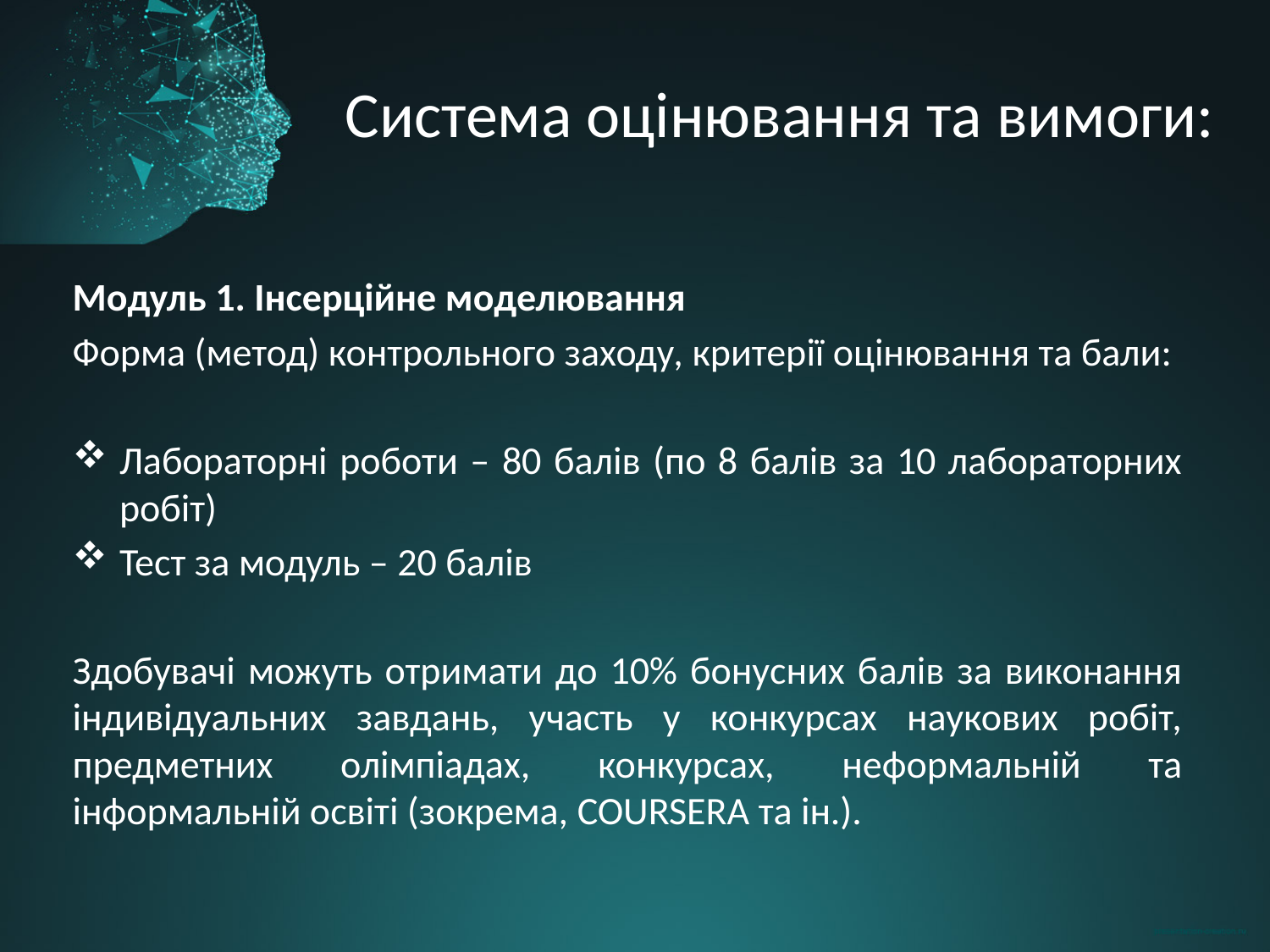

# Система оцінювання та вимоги:
Модуль 1. Інсерційне моделювання
Форма (метод) контрольного заходу, критерії оцінювання та бали:

Лабораторні роботи – 80 балів (по 8 балів за 10 лабораторних робіт)
Тест за модуль – 20 балів

Здобувачі можуть отримати до 10% бонусних балів за виконання індивідуальних завдань, участь у конкурсах наукових робіт, предметних олімпіадах, конкурсах, неформальній та інформальній освіті (зокрема, COURSERA та ін.).